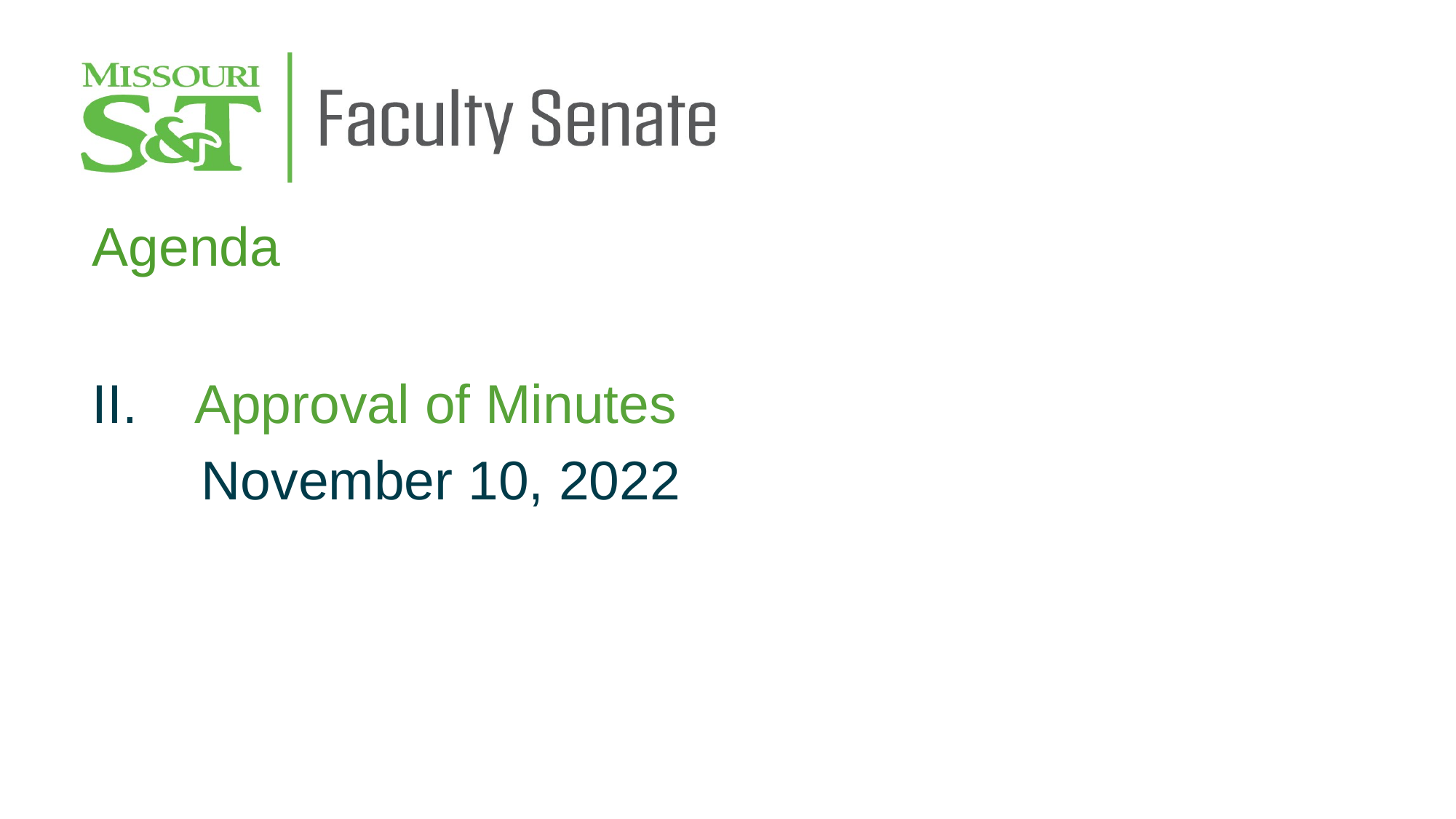

Agenda
Approval of Minutes
November 10, 2022